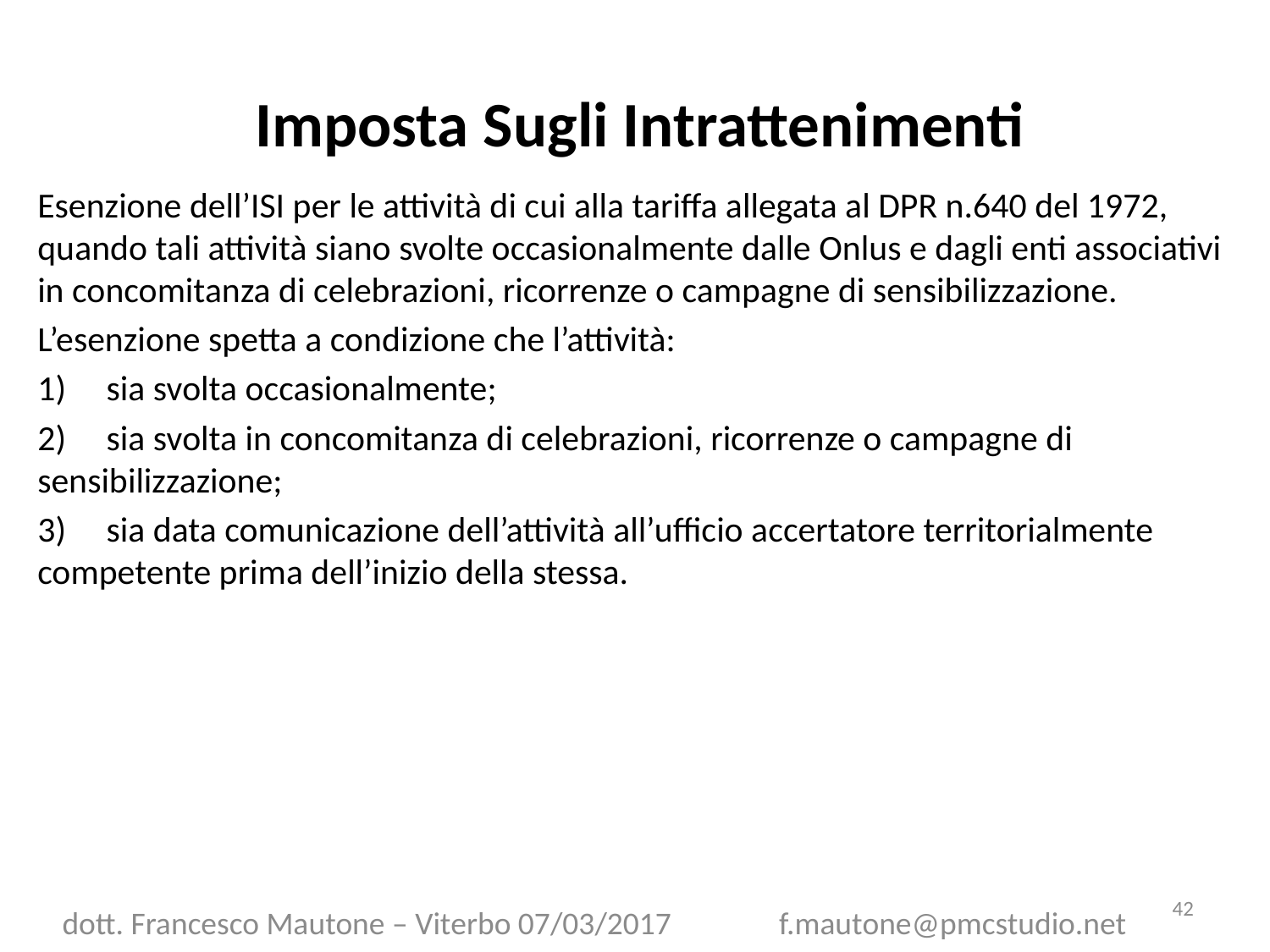

# Imposta Sugli Intrattenimenti
Esenzione dell’ISI per le attività di cui alla tariffa allegata al DPR n.640 del 1972, quando tali attività siano svolte occasionalmente dalle Onlus e dagli enti associativi in concomitanza di celebrazioni, ricorrenze o campagne di sensibilizzazione.
L’esenzione spetta a condizione che l’attività:
1)     sia svolta occasionalmente;
2)     sia svolta in concomitanza di celebrazioni, ricorrenze o campagne di sensibilizzazione;
3)     sia data comunicazione dell’attività all’ufficio accertatore territorialmente competente prima dell’inizio della stessa.

42
dott. Francesco Mautone – Viterbo 07/03/2017               f.mautone@pmcstudio.net